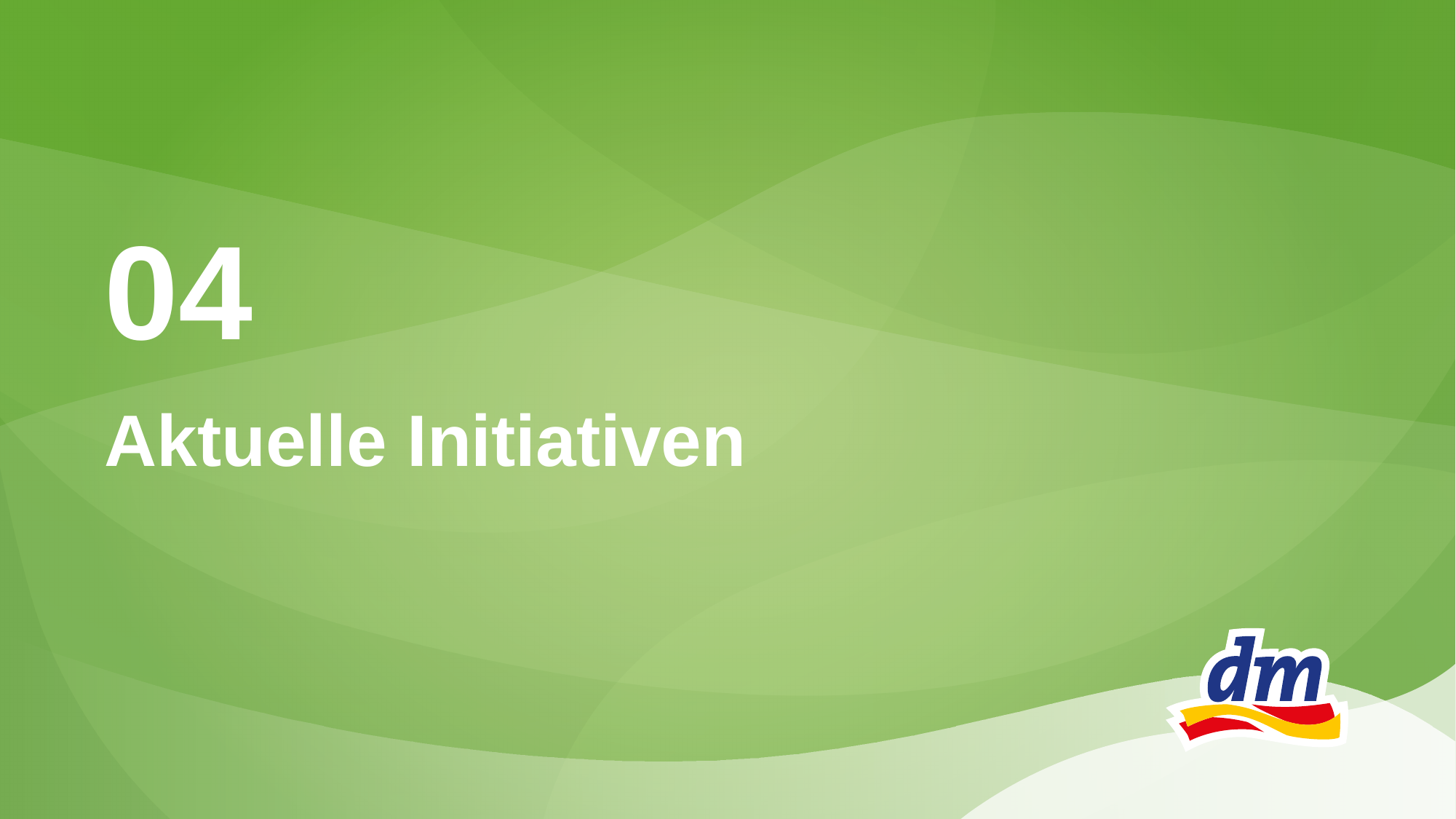

19
dm-Musterfolienbibliothek
04
# Aktuelle Initiativen
Datumsplatzhalter immer eingeblendet lassen (Logo)